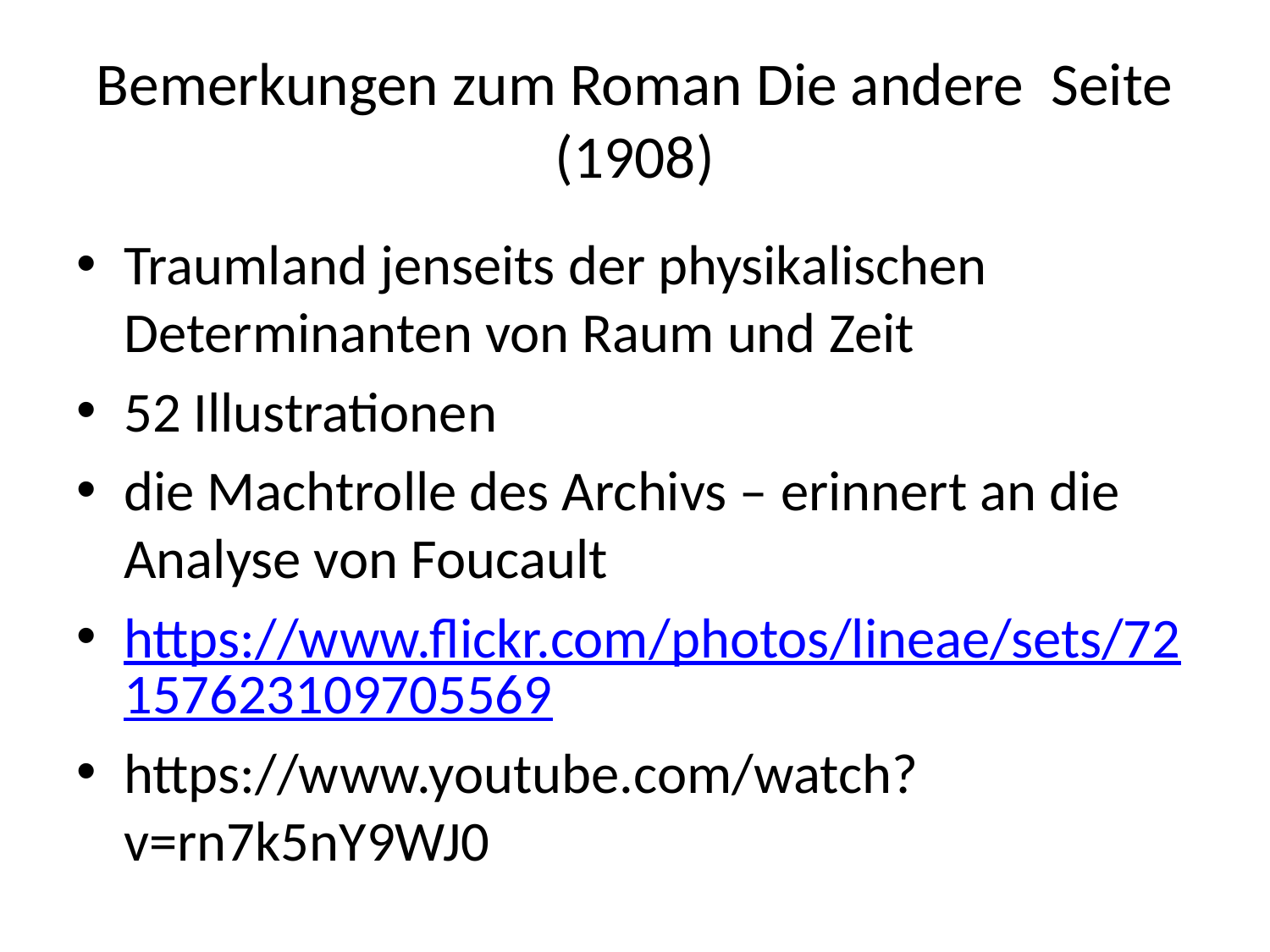

# Bemerkungen zum Roman Die andere  Seite (1908)
Traumland jenseits der physikalischen Determinanten von Raum und Zeit
52 Illustrationen
die Machtrolle des Archivs – erinnert an die Analyse von Foucault
https://www.flickr.com/photos/lineae/sets/72157623109705569
https://www.youtube.com/watch?v=rn7k5nY9WJ0